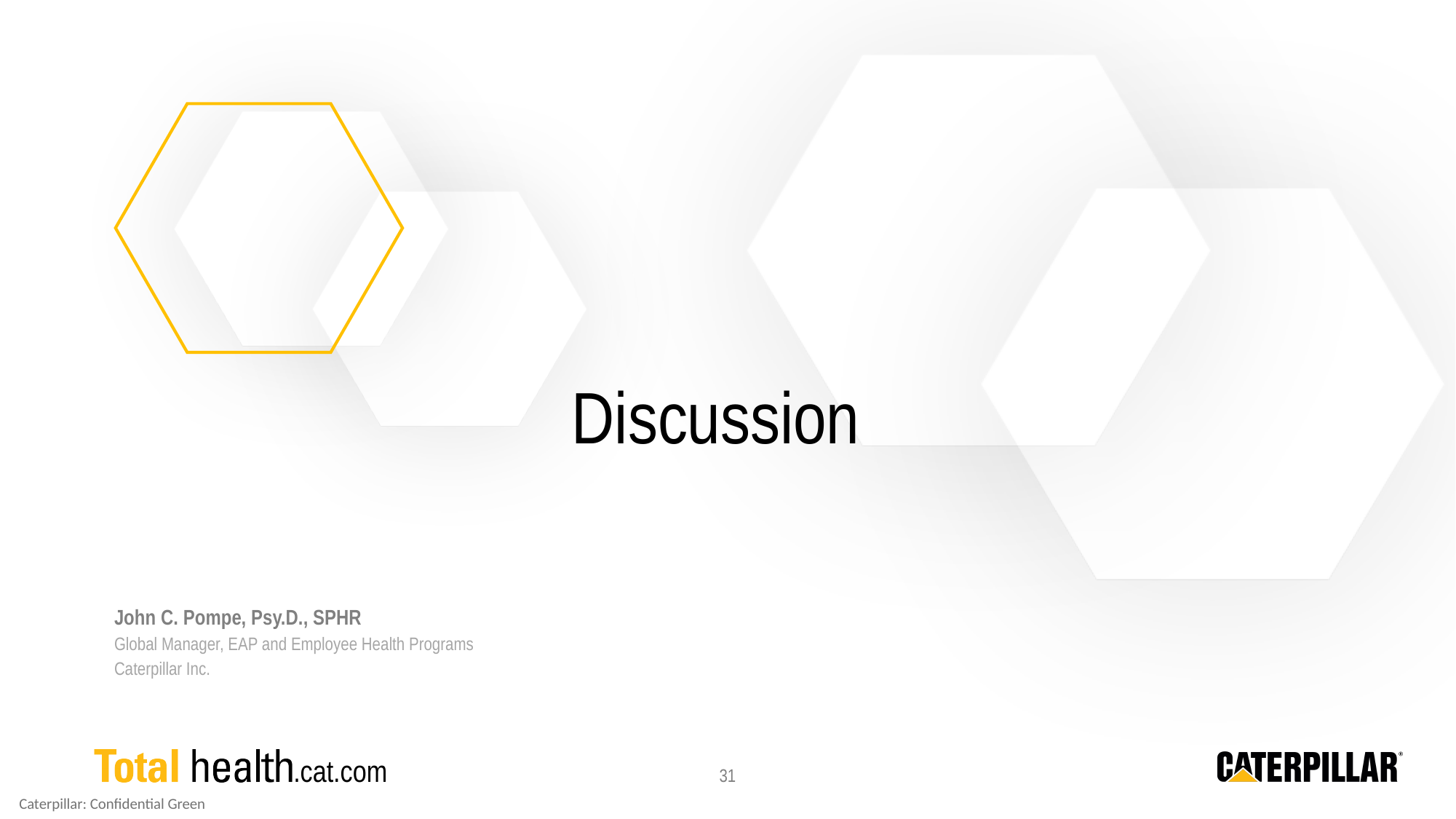

# Discussion
John C. Pompe, Psy.D., SPHR
Global Manager, EAP and Employee Health Programs
Caterpillar Inc.